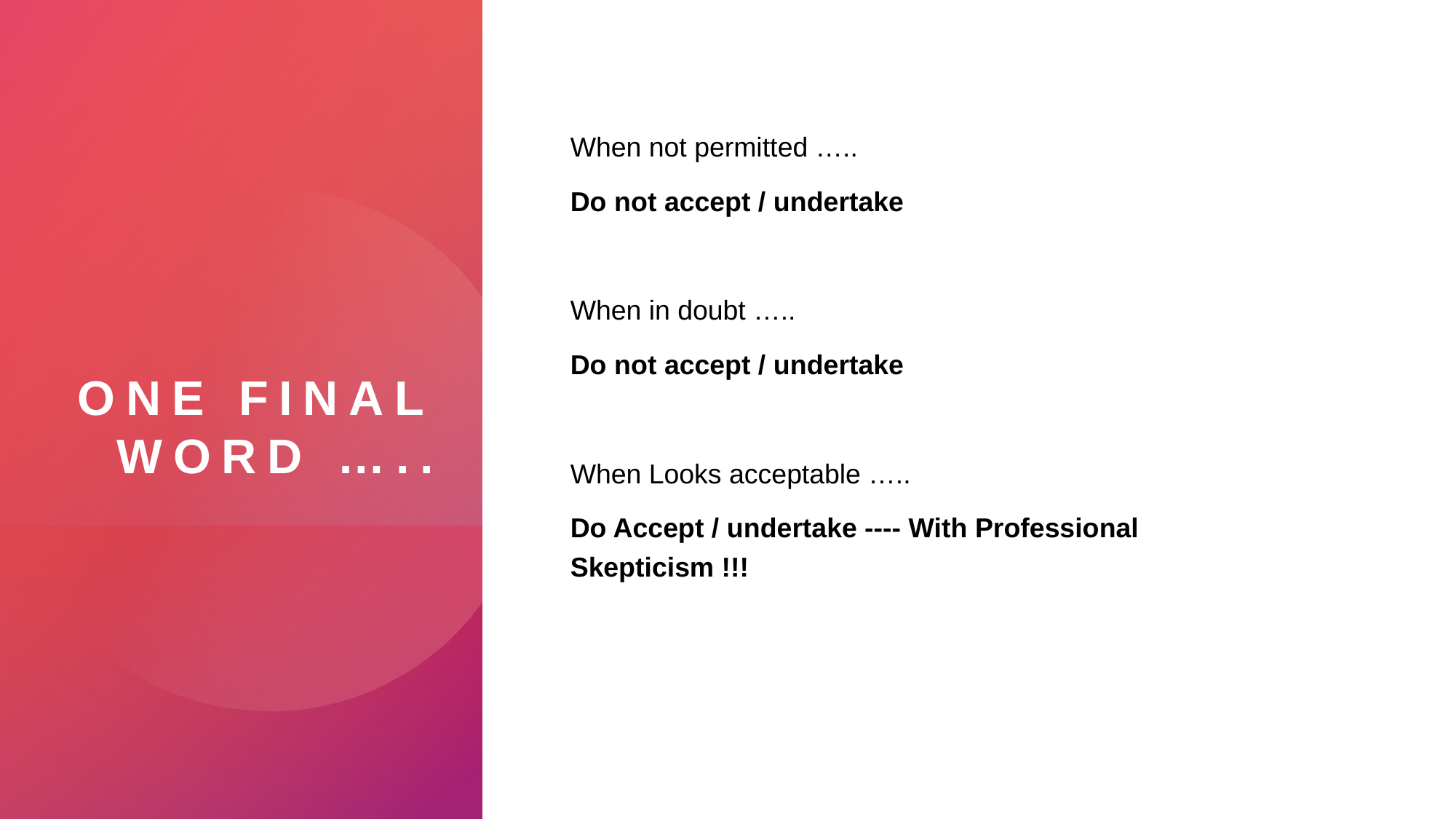

# One Final Word …..
When not permitted …..
Do not accept / undertake

When in doubt …..
Do not accept / undertake

When Looks acceptable …..
Do Accept / undertake ---- With Professional Skepticism !!!

SIRC of ICAI

Decr 11, 2024
67